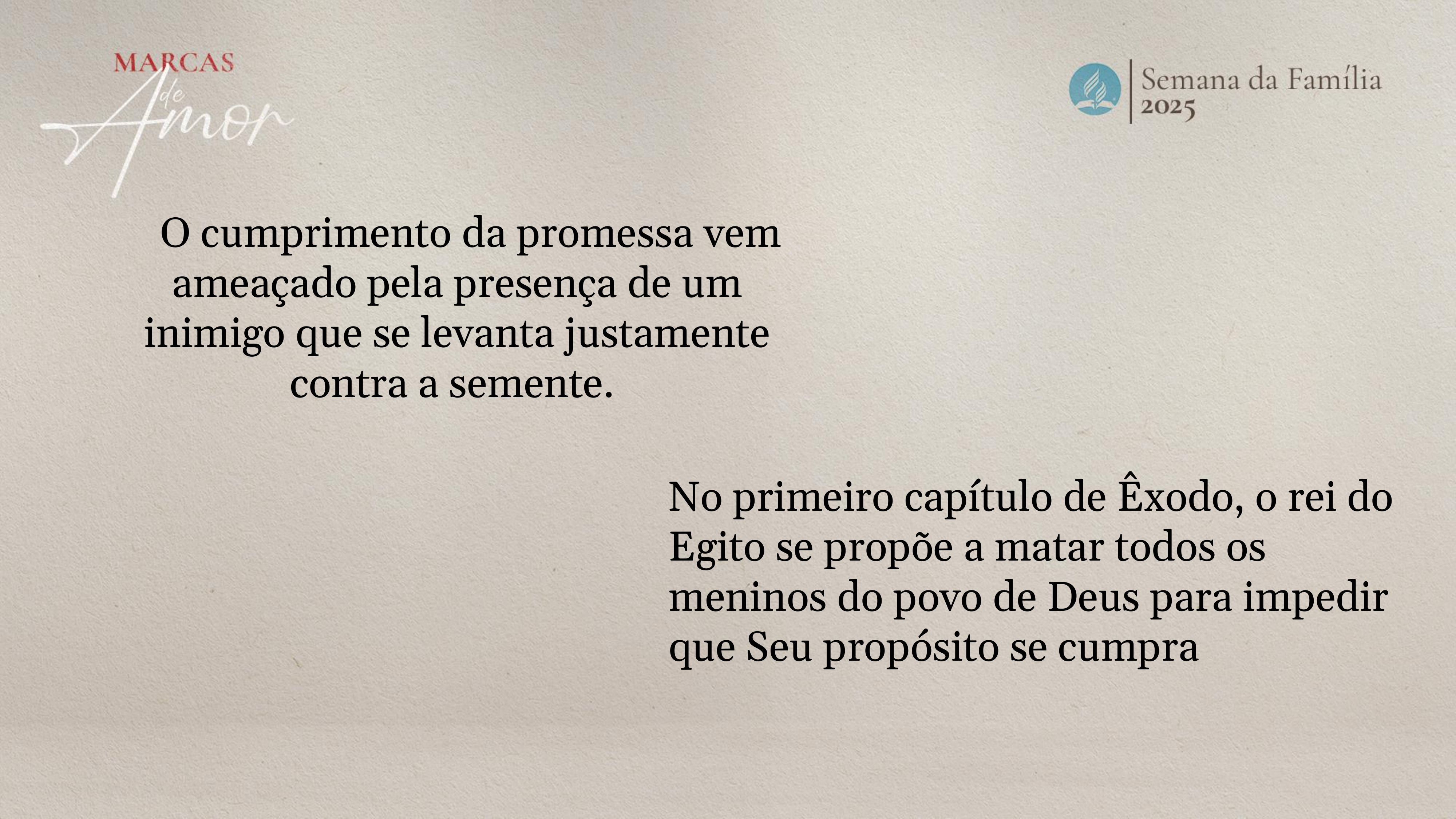

O cumprimento da promessa vem ameaçado pela presença de um inimigo que se levanta justamente contra a semente.
No primeiro capítulo de Êxodo, o rei do Egito se propõe a matar todos os meninos do povo de Deus para impedir que Seu propósito se cumpra